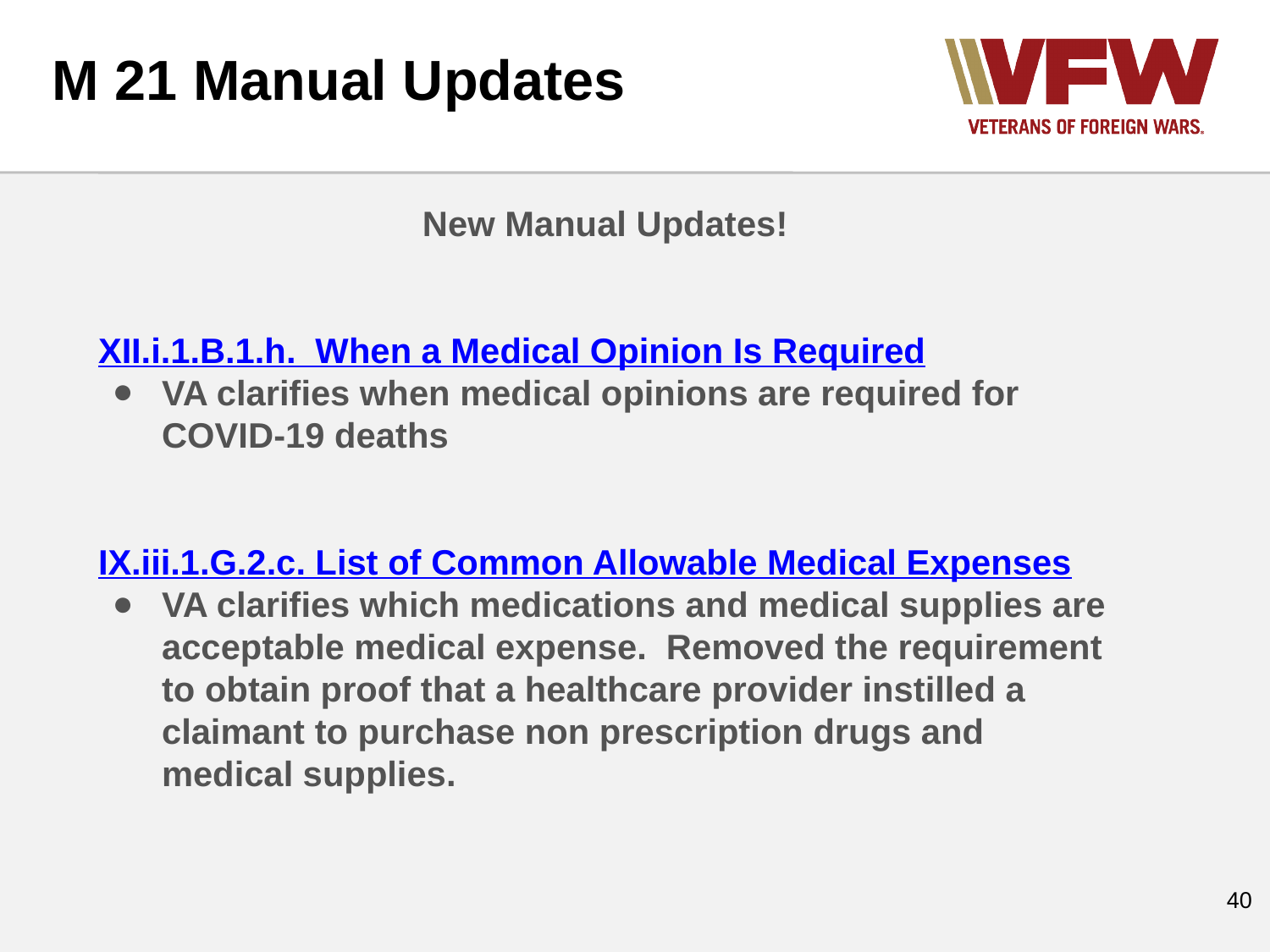

M 21 Manual Updates
New Manual Updates!

XII.i.1.B.1.h.  When a Medical Opinion Is Required
VA clarifies when medical opinions are required for COVID-19 deaths

IX.iii.1.G.2.c. List of Common Allowable Medical Expenses
VA clarifies which medications and medical supplies are acceptable medical expense.  Removed the requirement to obtain proof that a healthcare provider instilled a claimant to purchase non prescription drugs and medical supplies.

40